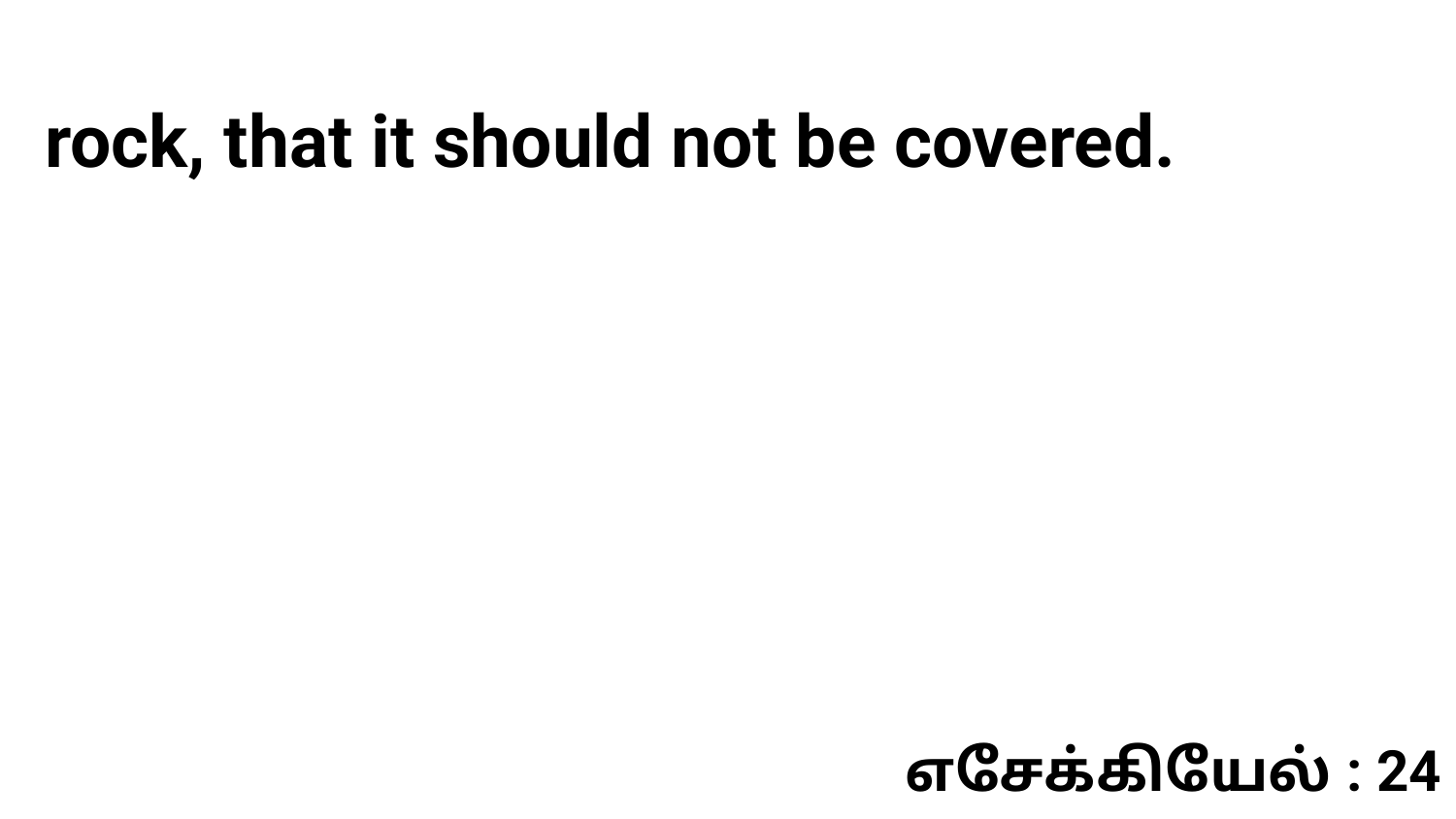

rock, that it should not be covered.
எசேக்கியேல் : 24